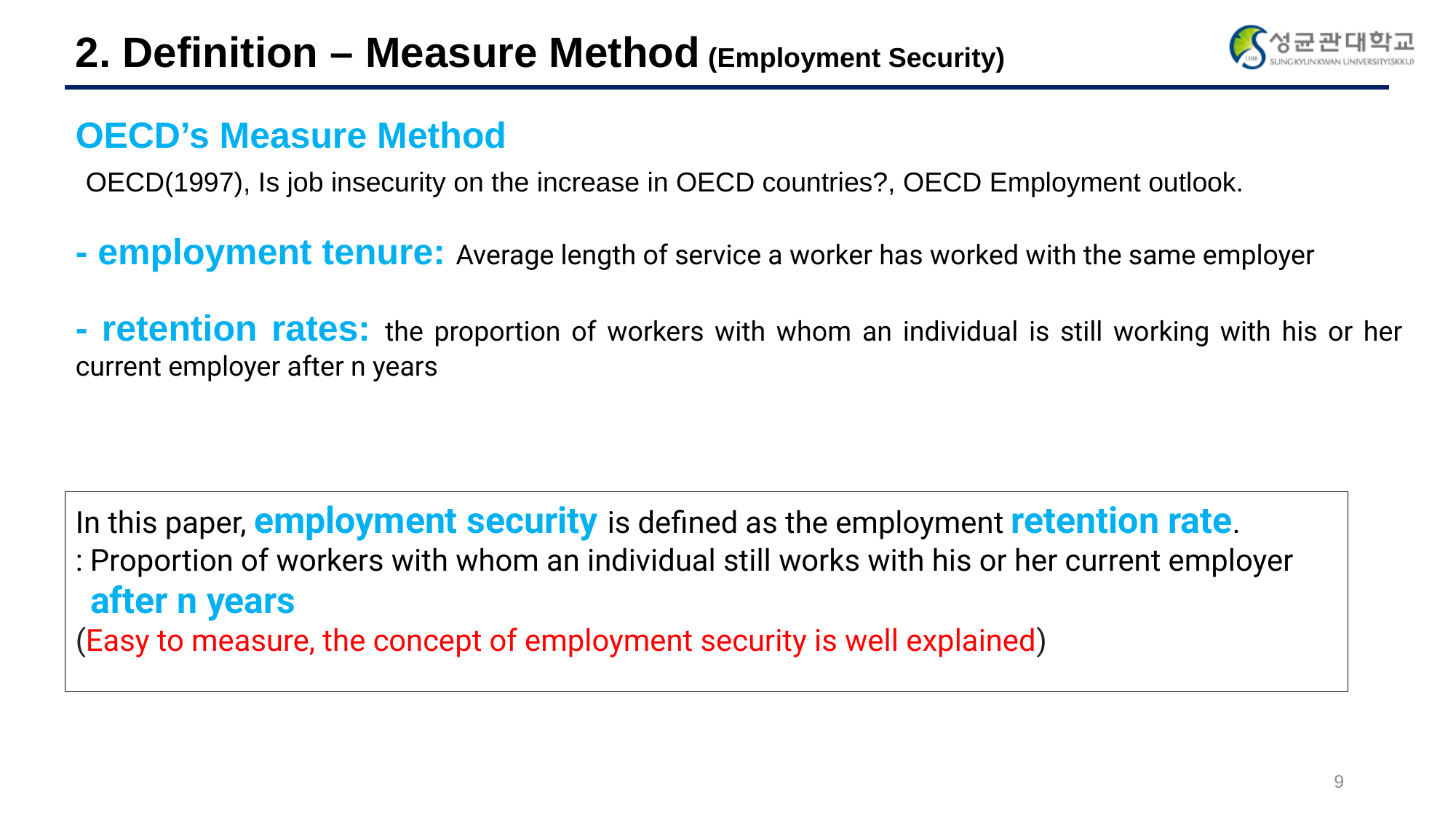

2. Definition – Measure Method (Employment Security)
OECD’s Measure Method
 OECD(1997), Is job insecurity on the increase in OECD countries?, OECD Employment outlook.

- employment tenure: Average length of service a worker has worked with the same employer

- retention rates: the proportion of workers with whom an individual is still working with his or her current employer after n years

In this paper, employment security is defined as the employment retention rate.
: Proportion of workers with whom an individual still works with his or her current employer
  after n years
(Easy to measure, the concept of employment security is well explained)

9